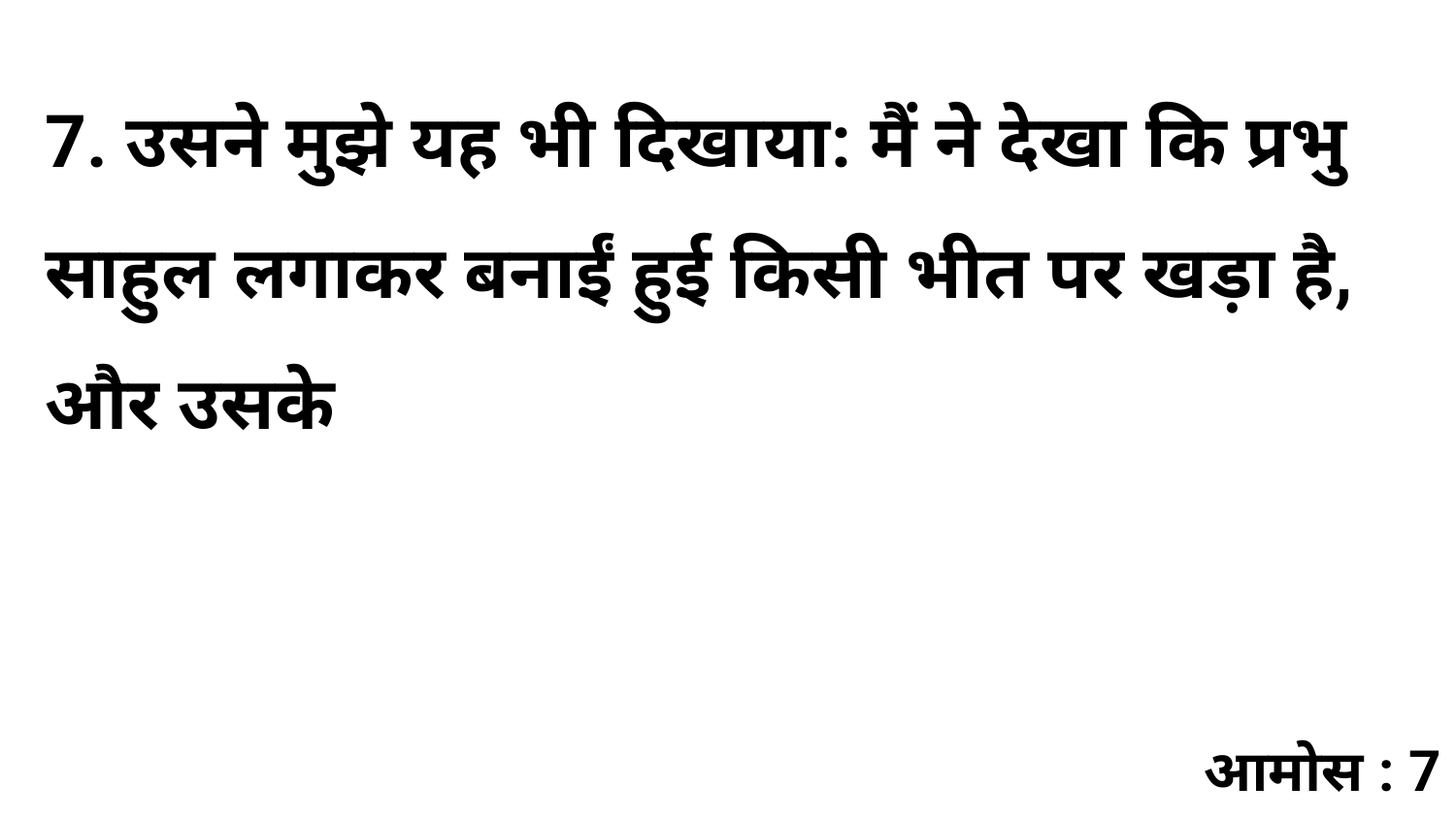

7. उसने मुझे यह भी दिखाया: मैं ने देखा कि प्रभु साहुल लगाकर बनाईं हुई किसी भीत पर खड़ा है, और उसके
आमोस : 7